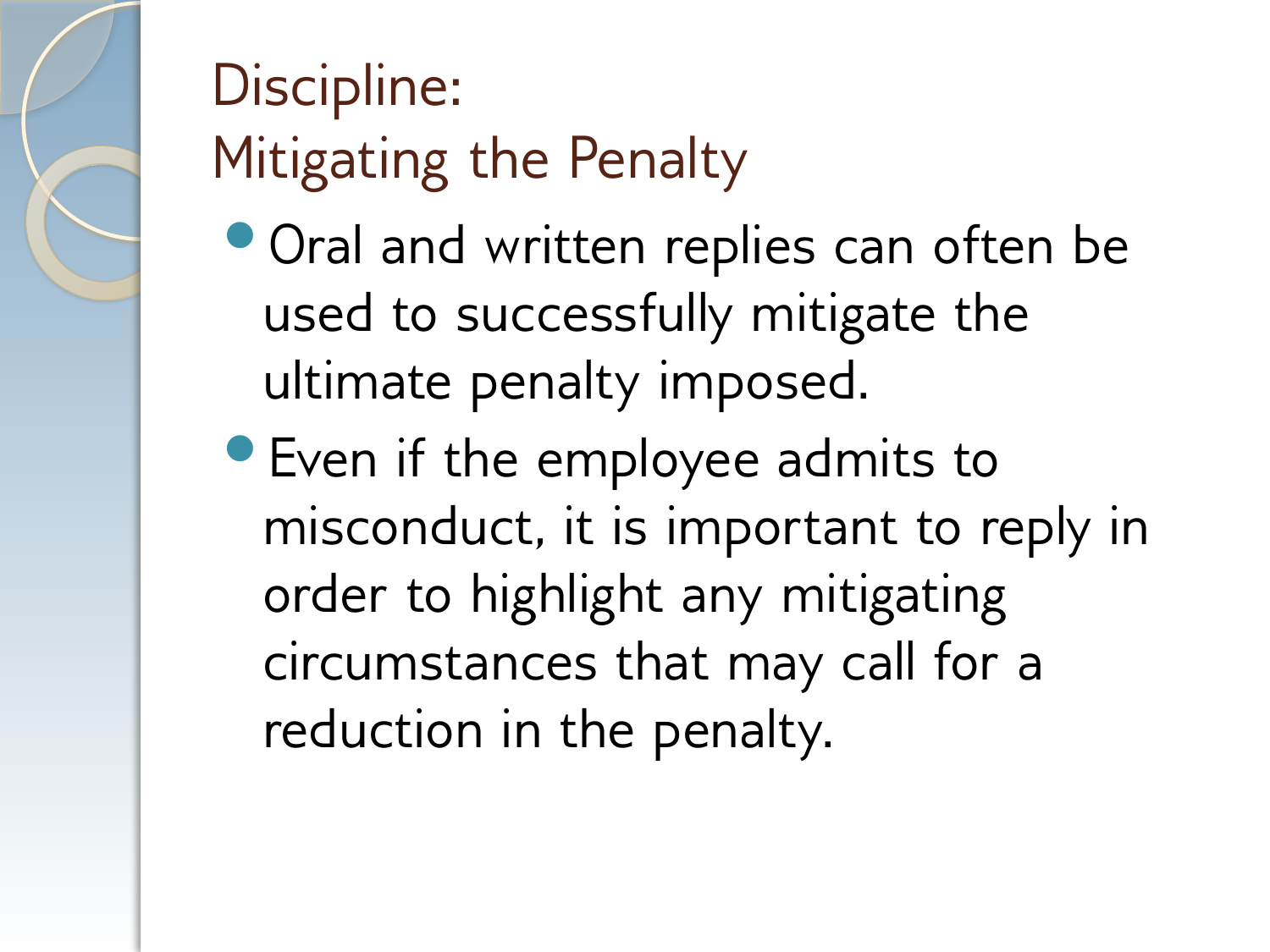

# Discipline: Mitigating the Penalty
Oral and written replies can often be used to successfully mitigate the ultimate penalty imposed.
Even if the employee admits to misconduct, it is important to reply in order to highlight any mitigating circumstances that may call for a reduction in the penalty.